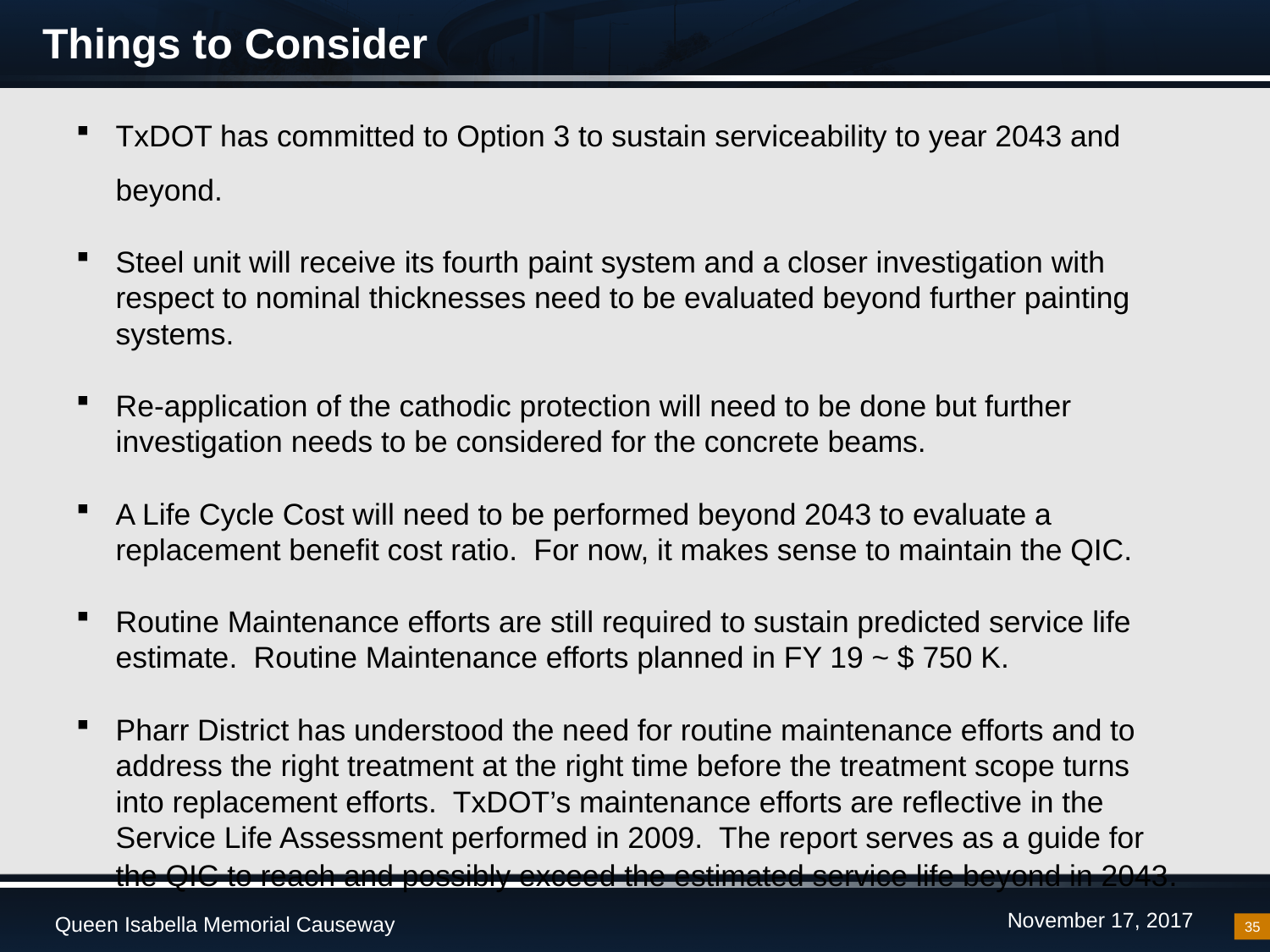

# Things to Consider
TxDOT has committed to Option 3 to sustain serviceability to year 2043 and beyond.

Steel unit will receive its fourth paint system and a closer investigation with respect to nominal thicknesses need to be evaluated beyond further painting systems.

Re-application of the cathodic protection will need to be done but further investigation needs to be considered for the concrete beams.

A Life Cycle Cost will need to be performed beyond 2043 to evaluate a replacement benefit cost ratio.  For now, it makes sense to maintain the QIC.

Routine Maintenance efforts are still required to sustain predicted service life estimate.  Routine Maintenance efforts planned in FY 19 ~ $ 750 K.

Pharr District has understood the need for routine maintenance efforts and to address the right treatment at the right time before the treatment scope turns into replacement efforts.  TxDOT’s maintenance efforts are reflective in the Service Life Assessment performed in 2009.  The report serves as a guide for the QIC to reach and possibly exceed the estimated service life beyond in 2043.

35